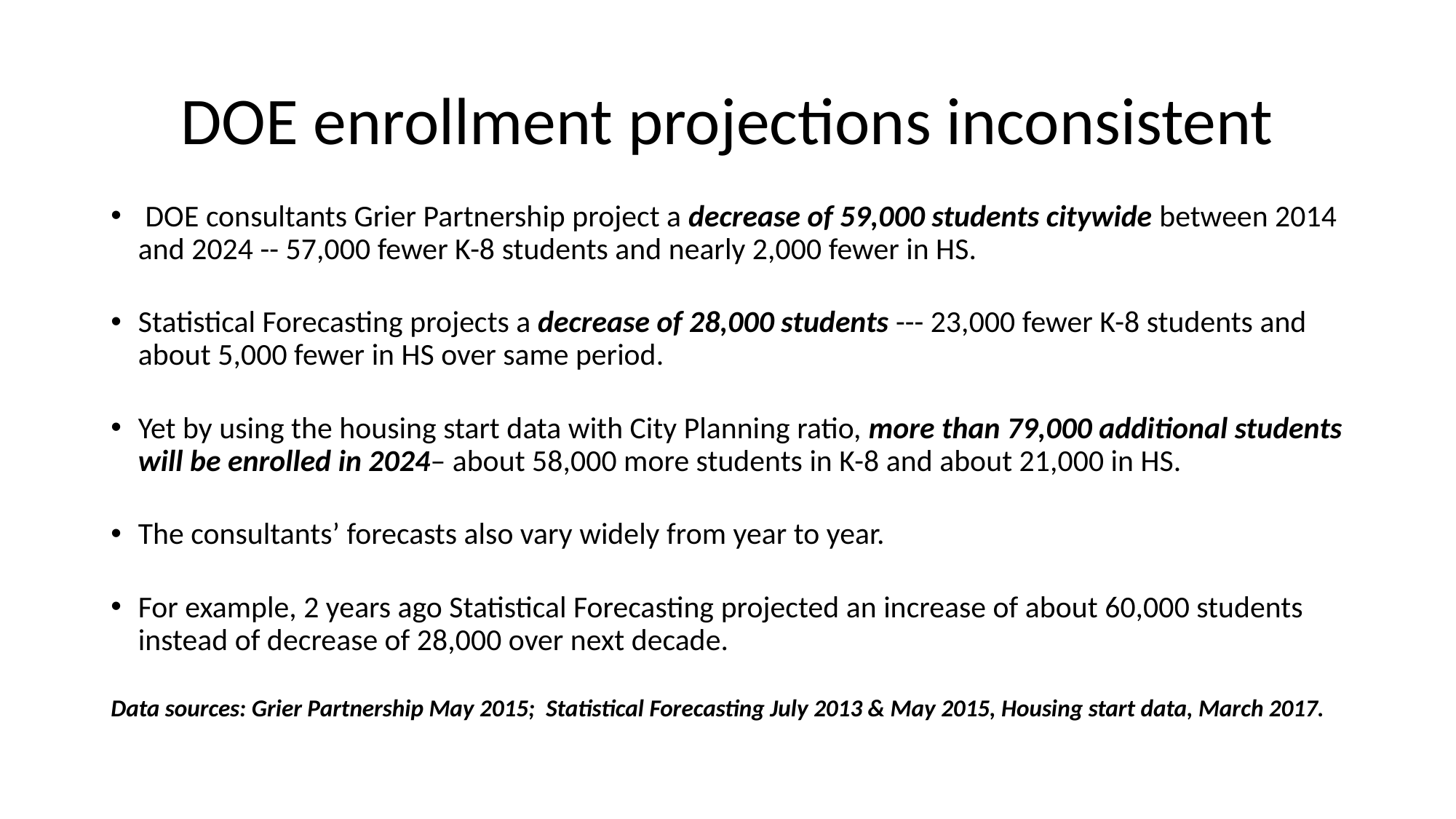

# DOE enrollment projections inconsistent

 DOE consultants Grier Partnership project a decrease of 59,000 students citywide between 2014 and 2024 -- 57,000 fewer K-8 students and nearly 2,000 fewer in HS.

Statistical Forecasting projects a decrease of 28,000 students --- 23,000 fewer K-8 students and about 5,000 fewer in HS over same period.

Yet by using the housing start data with City Planning ratio, more than 79,000 additional students will be enrolled in 2024– about 58,000 more students in K-8 and about 21,000 in HS.

The consultants’ forecasts also vary widely from year to year.

For example, 2 years ago Statistical Forecasting projected an increase of about 60,000 students instead of decrease of 28,000 over next decade.

Data sources: Grier Partnership May 2015;  Statistical Forecasting July 2013 & May 2015, Housing start data, March 2017.